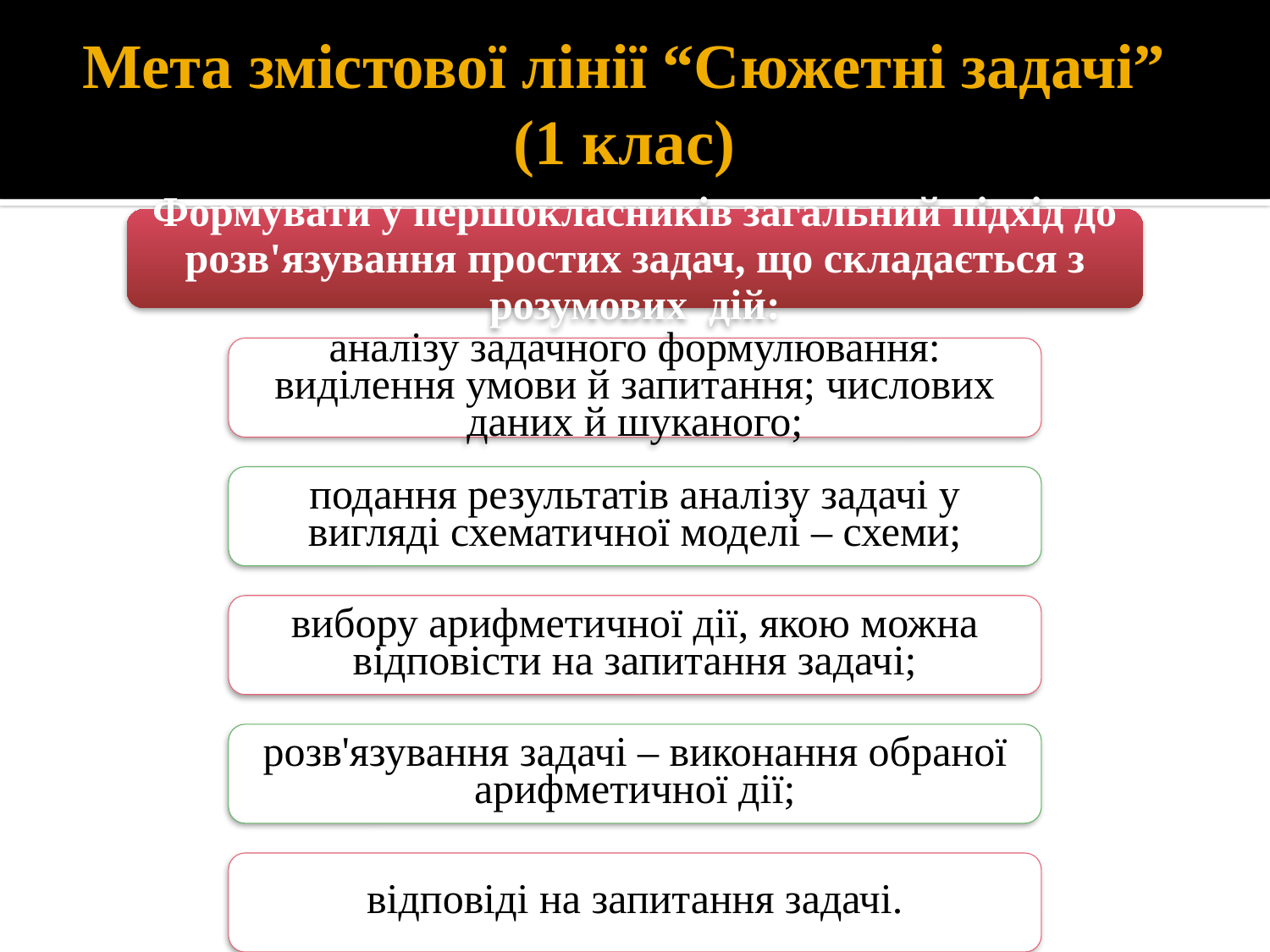

# Мета змістової лінії “Сюжетні задачі” (1 клас)
Формувати у першокласників загальний підхід до розв'язування простих задач, що складається з розумових  дій:
аналізу задачного формулювання: виділення умови й запитання; числових даних й шуканого;
подання результатів аналізу задачі у вигляді схематичної моделі – схеми;
відповіді на запитання задачі.
вибору арифметичної дії, якою можна відповісти на запитання задачі;
розв'язування задачі – виконання обраної арифметичної дії;